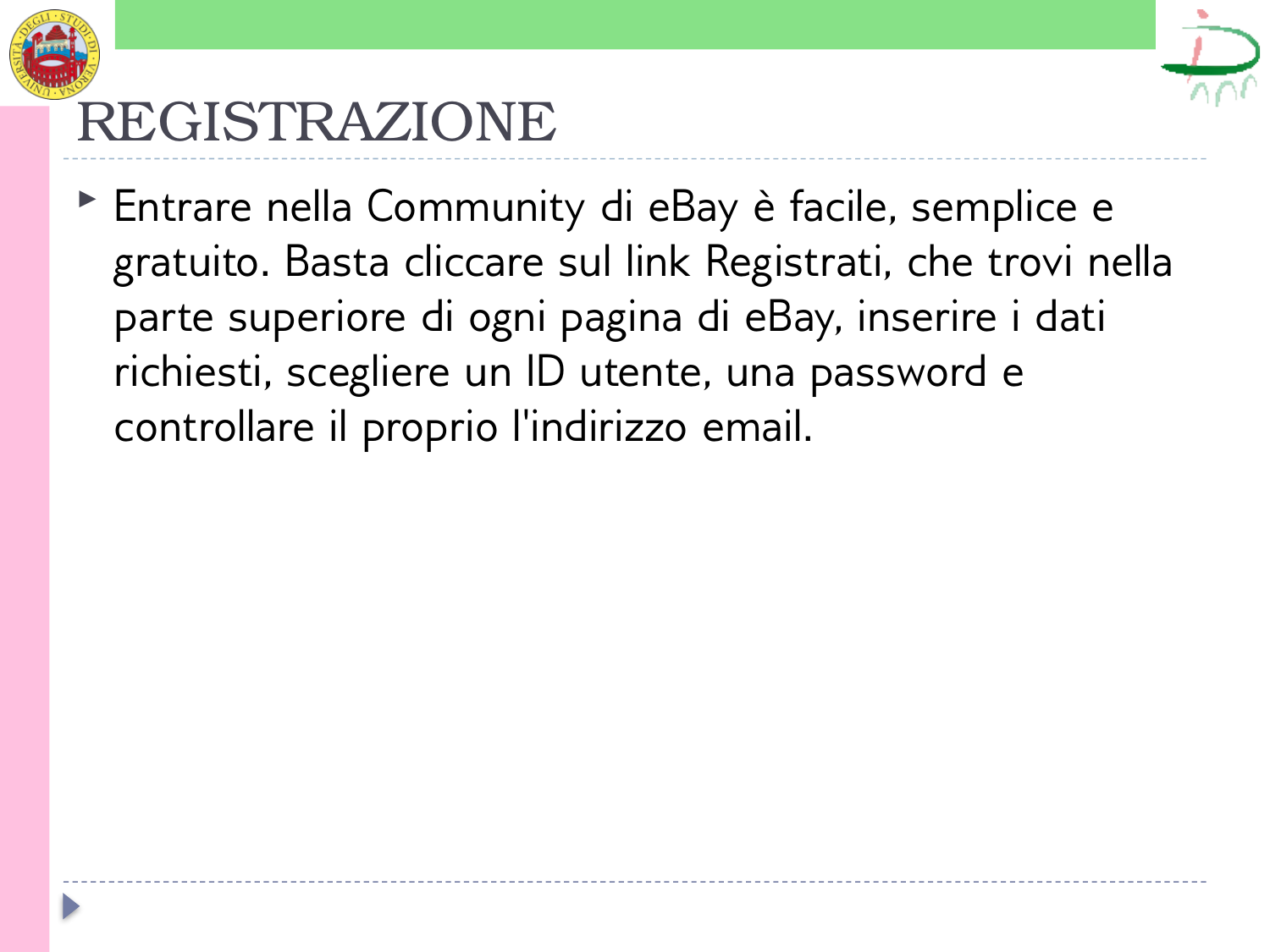

# REGISTRAZIONE
Entrare nella Community di eBay è facile, semplice e gratuito. Basta cliccare sul link Registrati, che trovi nella parte superiore di ogni pagina di eBay, inserire i dati richiesti, scegliere un ID utente, una password e controllare il proprio l'indirizzo email.